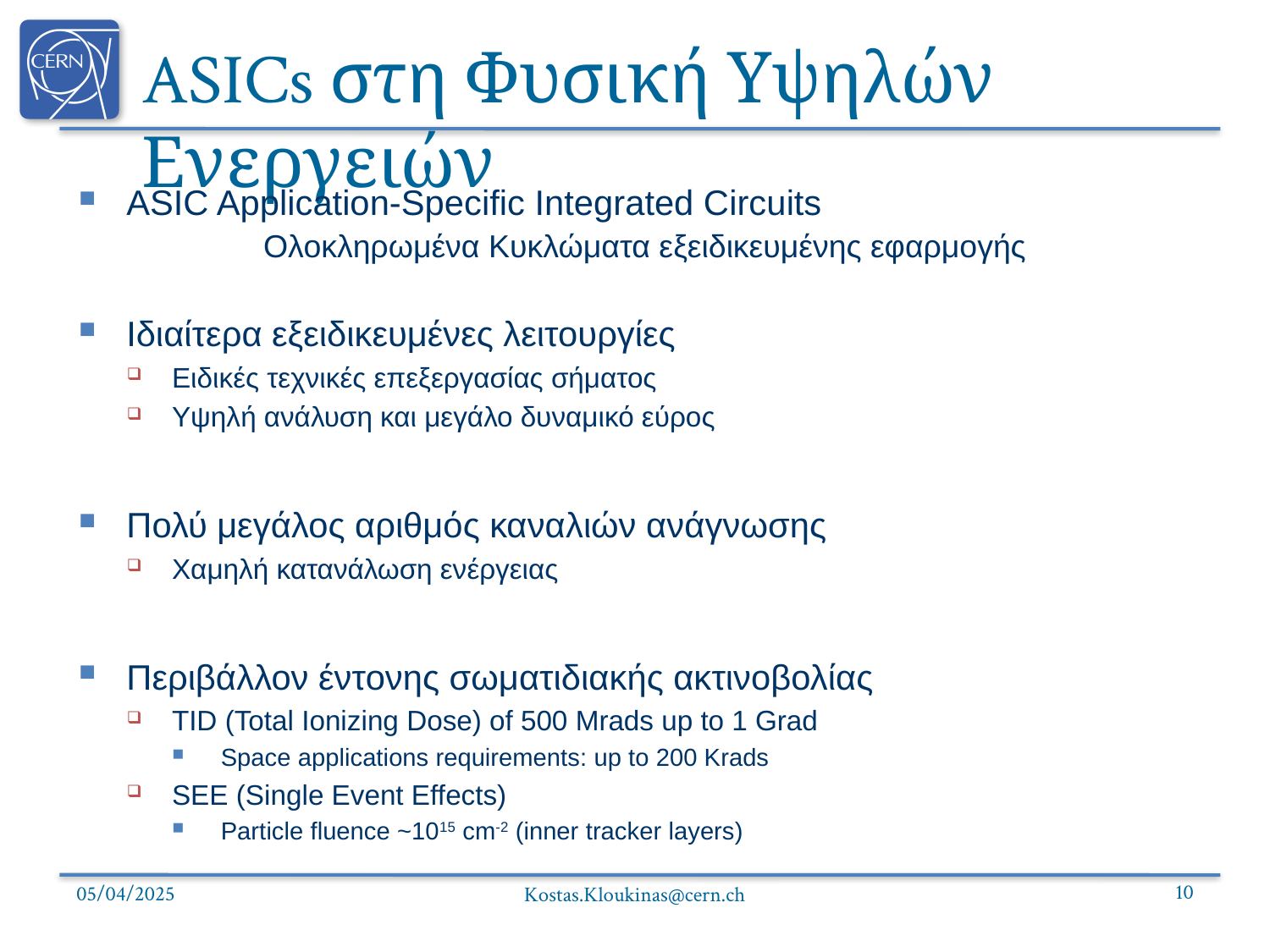

# ASICs στη Φυσική Υψηλών Ενεργειών
ASIC Application-Specific Integrated Circuits
	 Ολοκληρωμένα Κυκλώματα εξειδικευμένης εφαρμογής

Ιδιαίτερα εξειδικευμένες λειτουργίες
Ειδικές τεχνικές επεξεργασίας σήματος
Υψηλή ανάλυση και μεγάλο δυναμικό εύρος

Πολύ μεγάλος αριθμός καναλιών ανάγνωσης
Χαμηλή κατανάλωση ενέργειας

Περιβάλλον έντονης σωματιδιακής ακτινοβολίας
TID (Total Ionizing Dose) of 500 Mrads up to 1 Grad
Space applications requirements: up to 200 Krads
SEE (Single Event Effects)
Particle fluence ~1015 cm-2 (inner tracker layers)
05/04/2025
Kostas.Kloukinas@cern.ch
10